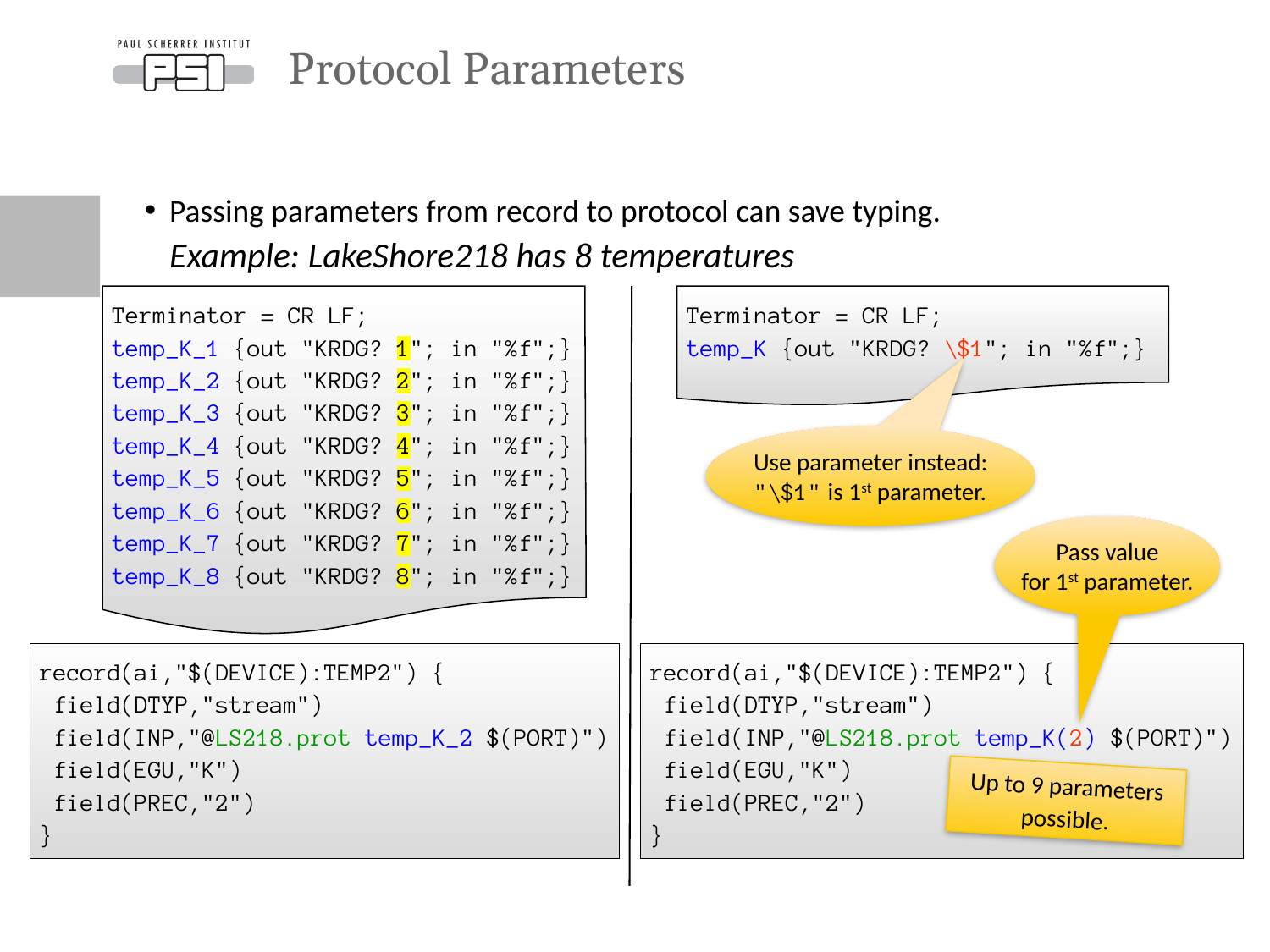

# Protocol Parameters
Passing parameters from record to protocol can save typing.
	Example: LakeShore218 has 8 temperatures

Terminator = CR LF;
temp_K_1 {out "KRDG? 1"; in "%f";}
temp_K_2 {out "KRDG? 2"; in "%f";}
temp_K_3 {out "KRDG? 3"; in "%f";}
temp_K_4 {out "KRDG? 4"; in "%f";}
temp_K_5 {out "KRDG? 5"; in "%f";}
temp_K_6 {out "KRDG? 6"; in "%f";}
temp_K_7 {out "KRDG? 7"; in "%f";}
temp_K_8 {out "KRDG? 8"; in "%f";}

Terminator = CR LF;
temp_K {out "KRDG? \$1"; in "%f";}

Use parameter instead:
"\$1" is 1st parameter.
Pass value
for 1st parameter.
record(ai,"$(DEVICE):TEMP2") {
 field(DTYP,"stream")
 field(INP,"@LS218.prot temp_K_2 $(PORT)")
 field(EGU,"K")
 field(PREC,"2")
}
record(ai,"$(DEVICE):TEMP2") {
 field(DTYP,"stream")
 field(INP,"@LS218.prot temp_K(2) $(PORT)")
 field(EGU,"K")
 field(PREC,"2")
}
Up to 9 parameters
possible.